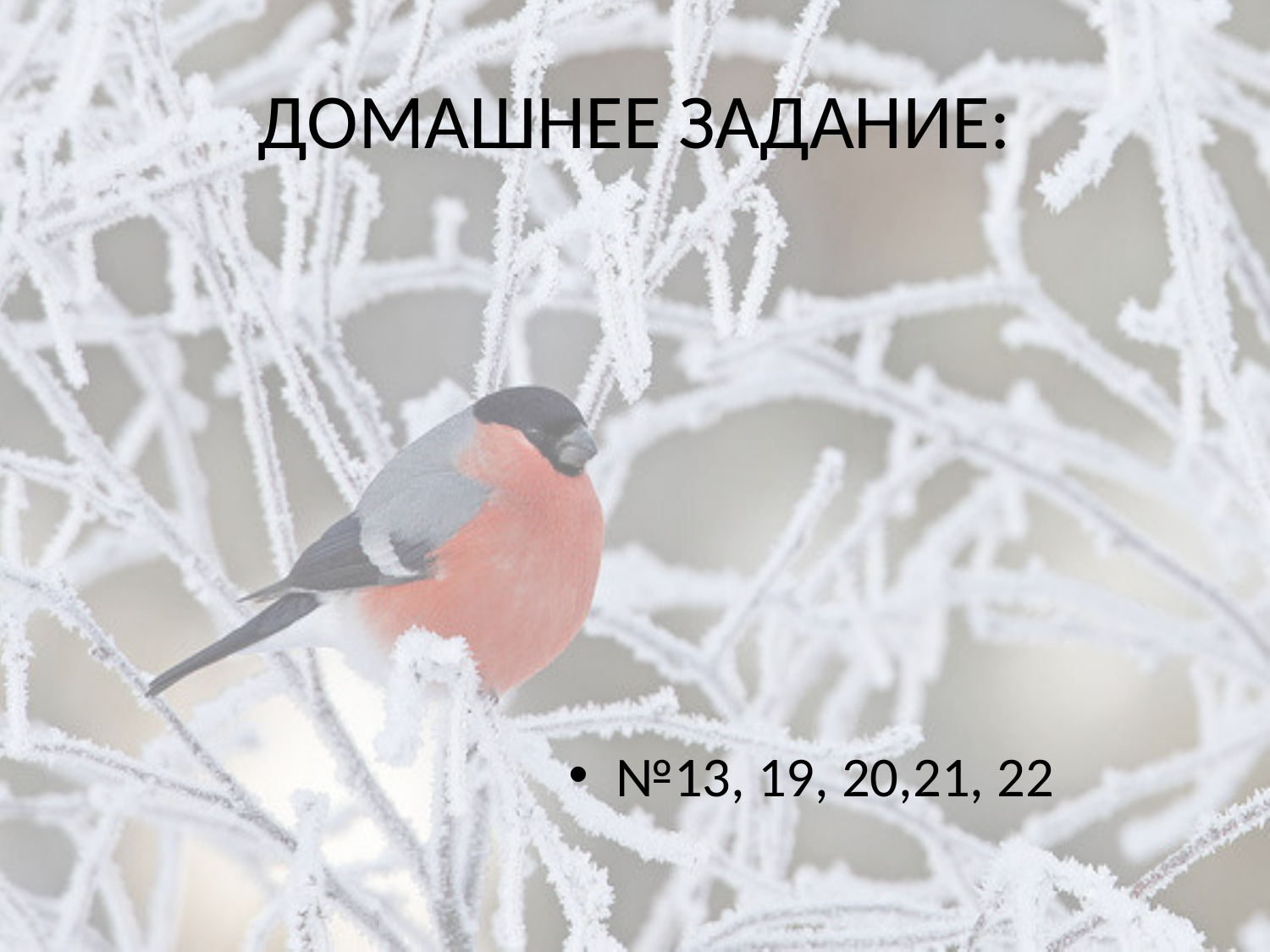

# ДОМАШНЕЕ ЗАДАНИЕ:
№13, 19, 20,21, 22